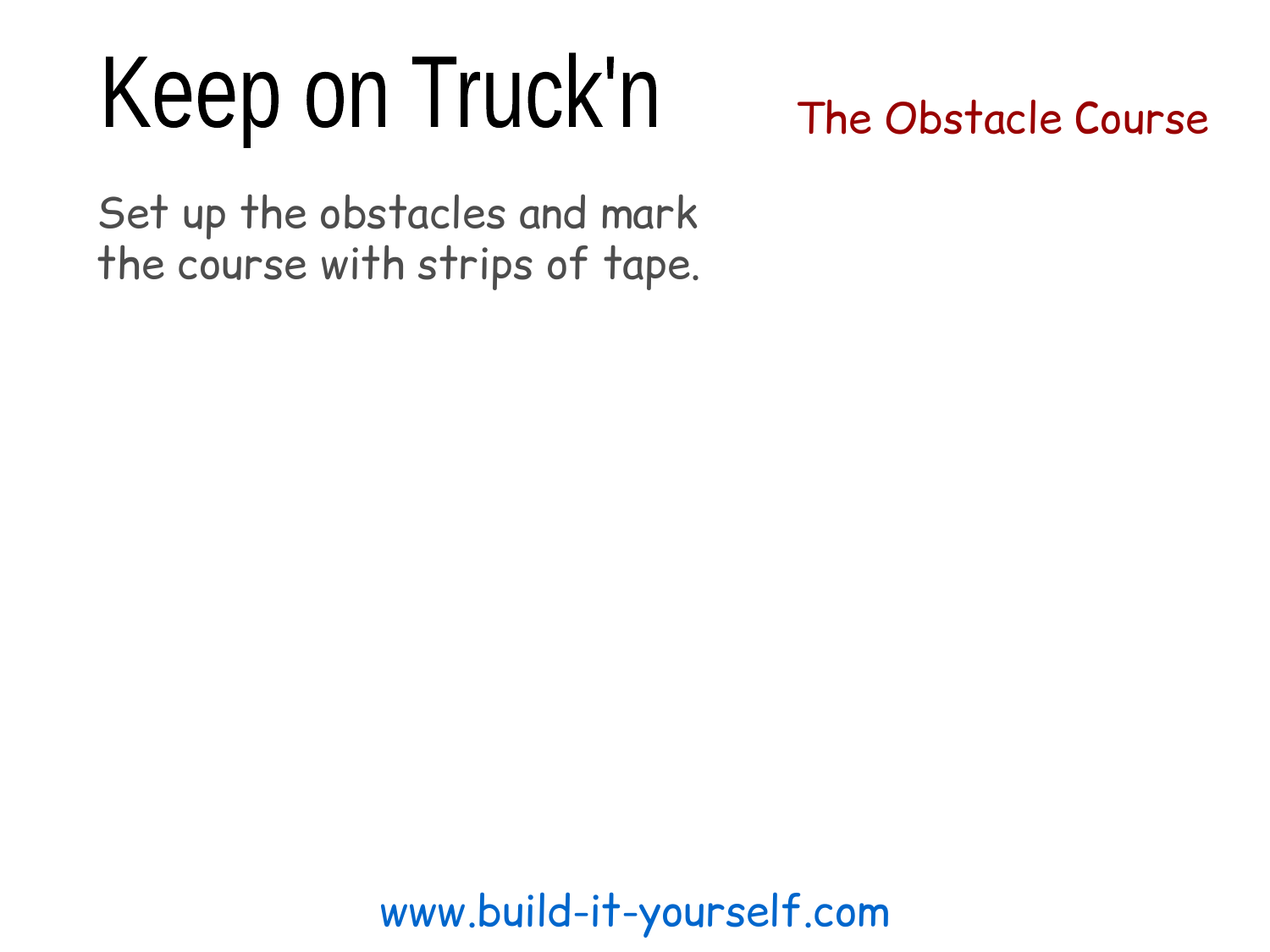

Keep on Truck'n
The Obstacle Course
Set up the obstacles and mark the course with strips of tape.
www.build-it-yourself.com